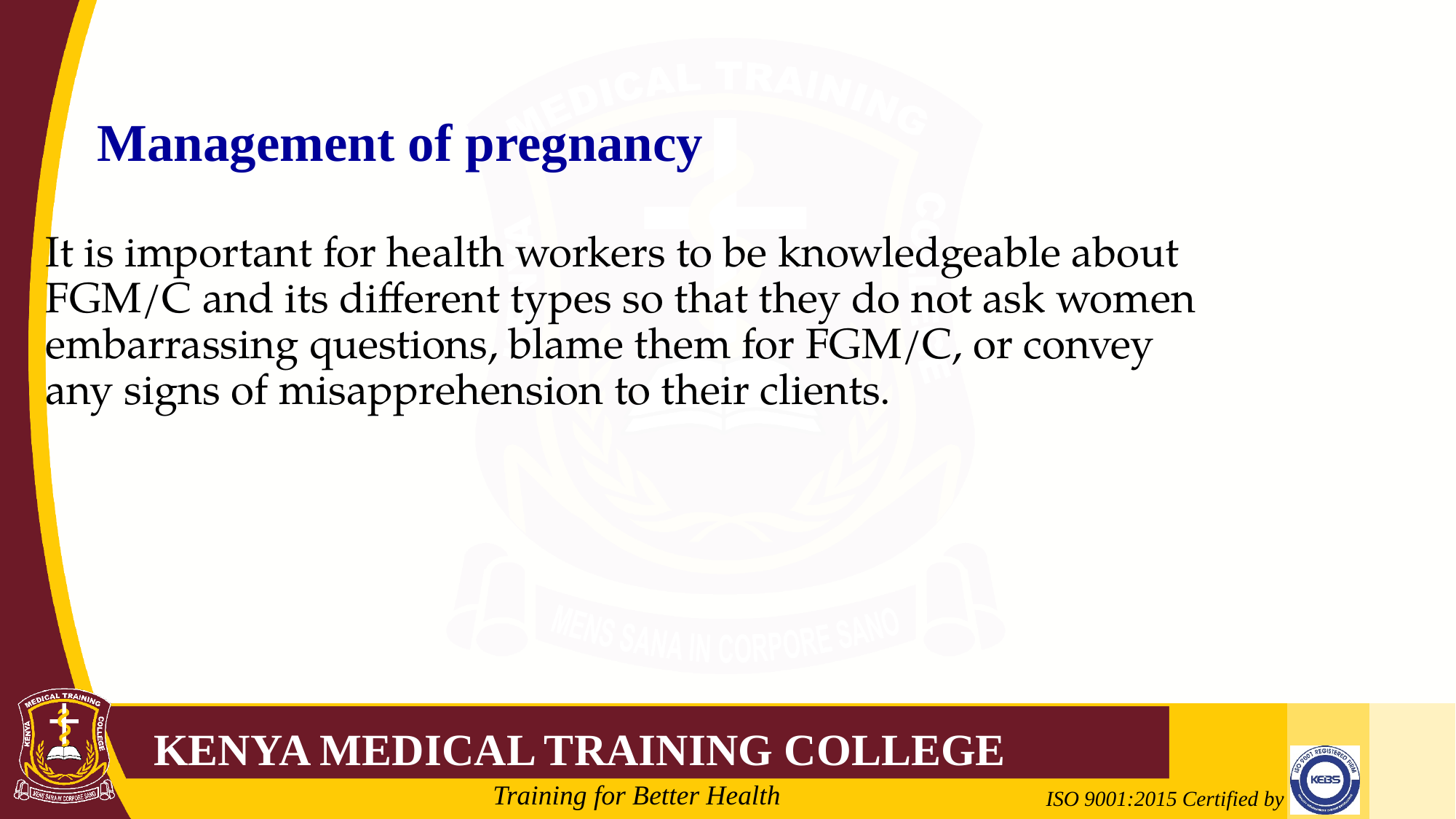

Management of pregnancy
It is important for health workers to be knowledgeable about FGM/C and its different types so that they do not ask women embarrassing questions, blame them for FGM/C, or convey any signs of misapprehension to their clients.